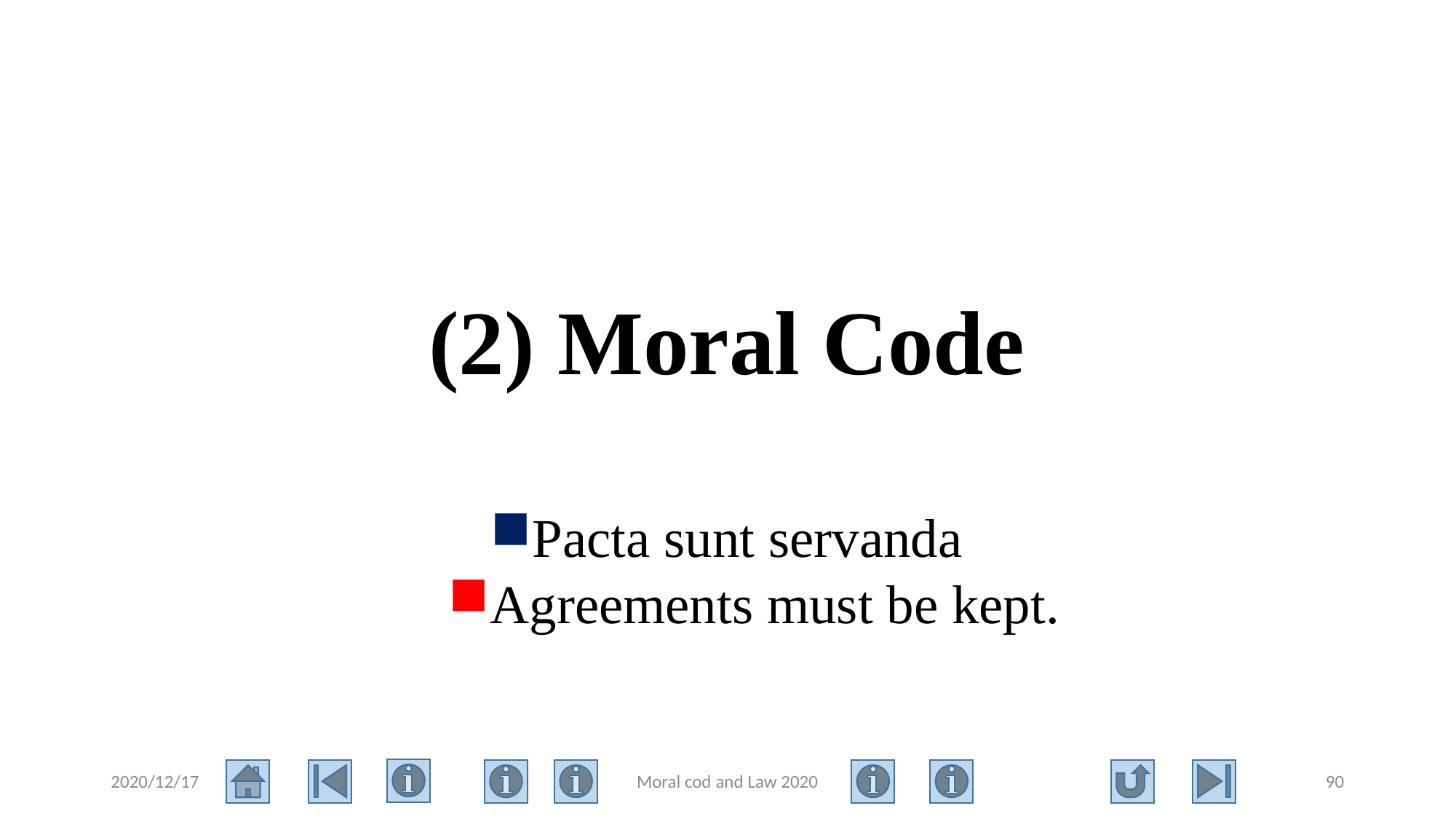

# (2) Moral Code
Pacta sunt servanda
Agreements must be kept.
2020/12/17
Moral cod and Law 2020
90